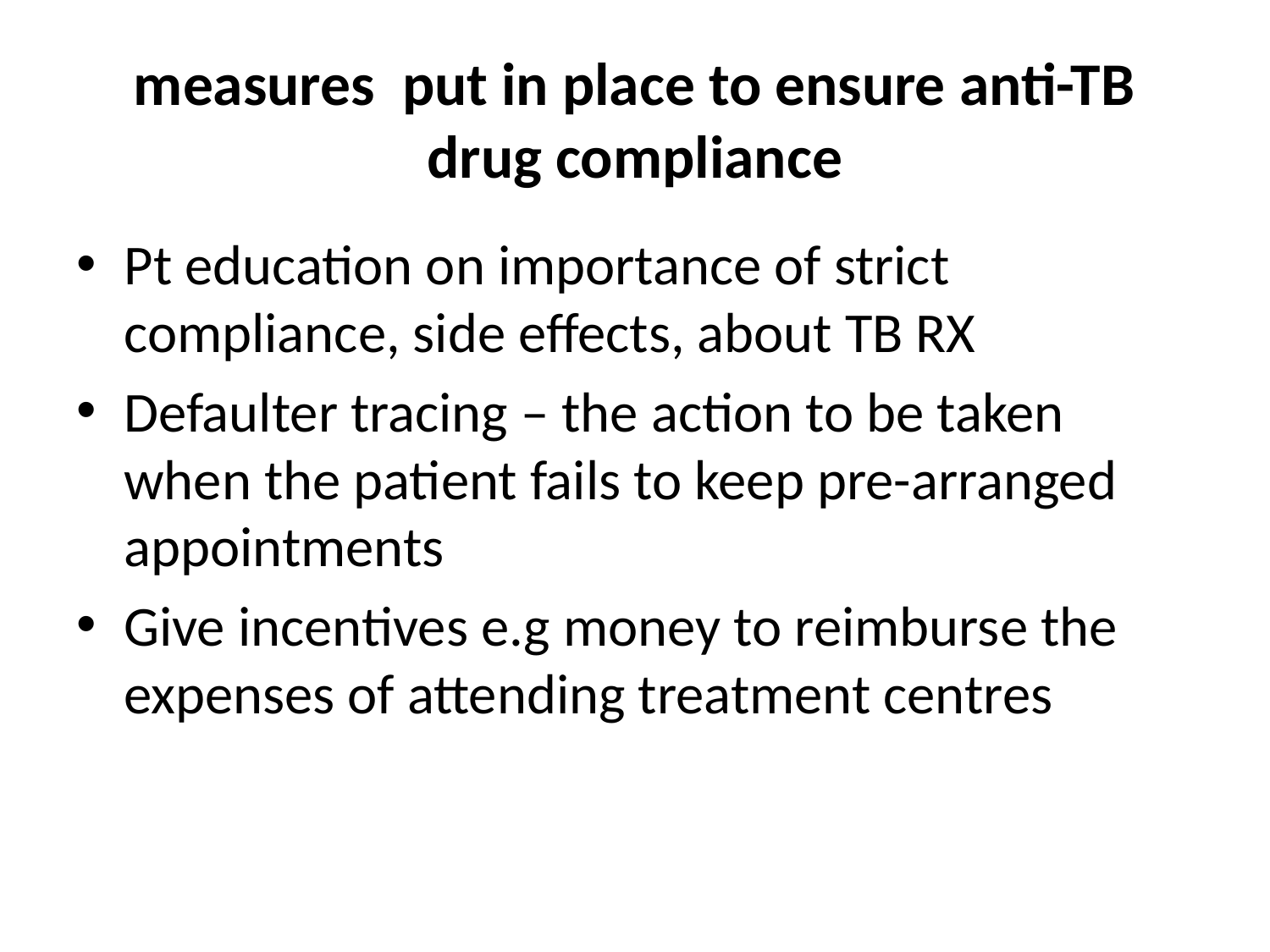

# measures  put in place to ensure anti-TB drug compliance
Pt education on importance of strict compliance, side effects, about TB RX
Defaulter tracing – the action to be taken when the patient fails to keep pre-arranged appointments
Give incentives e.g money to reimburse the expenses of attending treatment centres